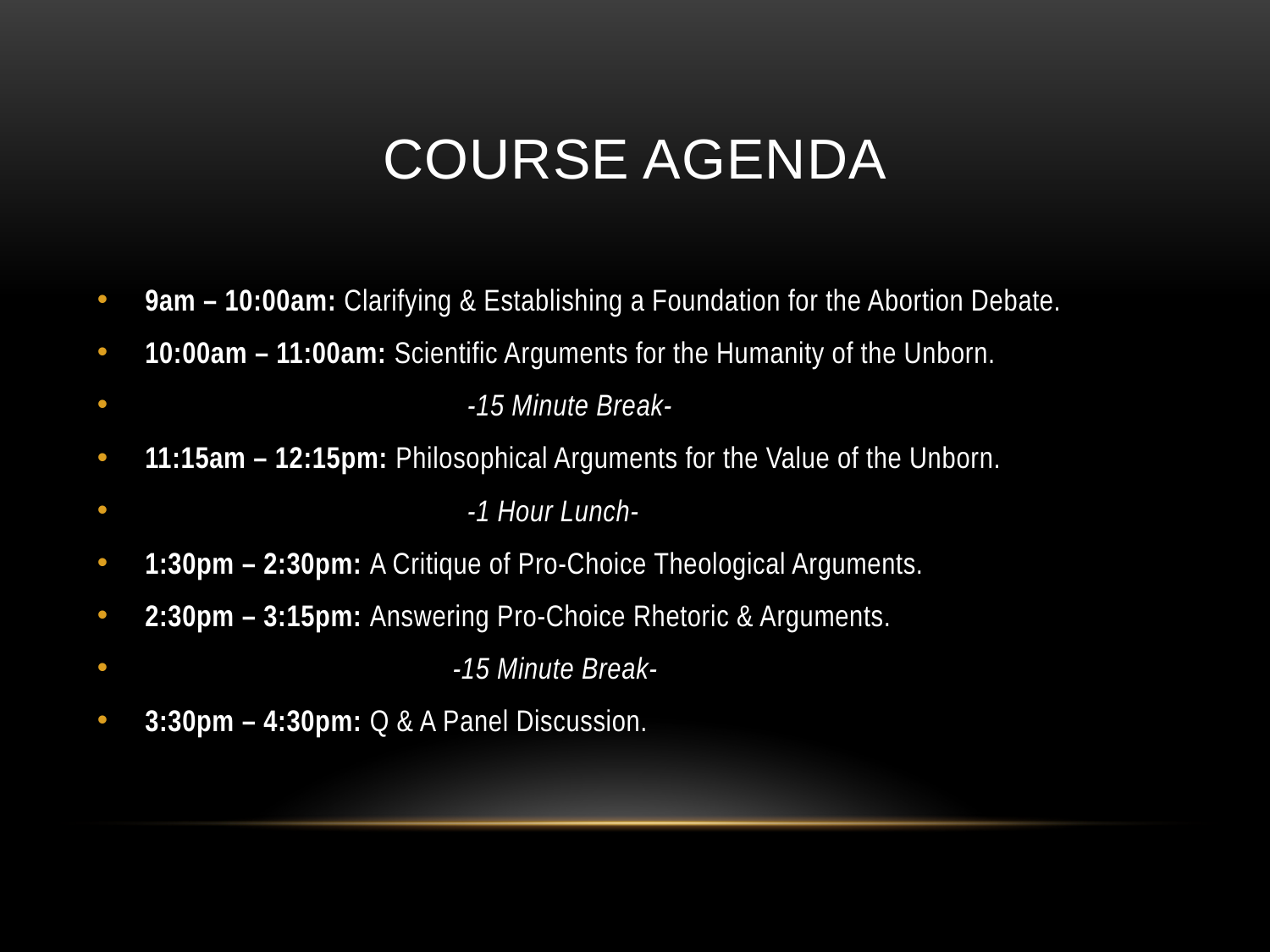

# Course agenda

9am – 10:00am: Clarifying & Establishing a Foundation for the Abortion Debate.
10:00am – 11:00am: Scientific Arguments for the Humanity of the Unborn.
                                            -15 Minute Break-
11:15am – 12:15pm: Philosophical Arguments for the Value of the Unborn.
                                            -1 Hour Lunch-
1:30pm – 2:30pm: A Critique of Pro-Choice Theological Arguments.
2:30pm – 3:15pm: Answering Pro-Choice Rhetoric & Arguments.
                                          -15 Minute Break-
3:30pm – 4:30pm: Q & A Panel Discussion.